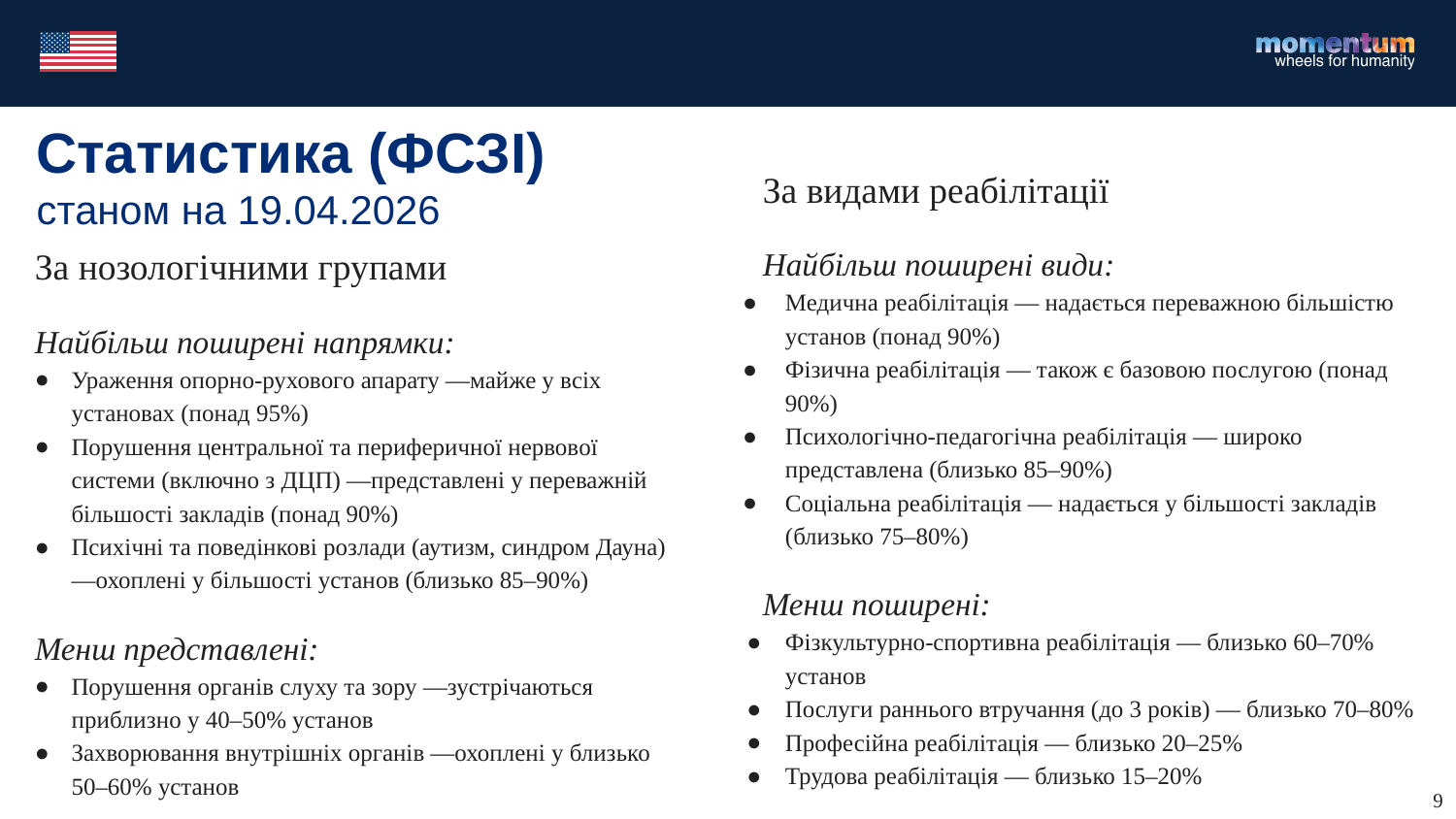

# Статистика (ФСЗІ) станом на 19.04.2026
За видами реабілітації

Найбільш поширені види:
Медична реабілітація — надається переважною більшістю установ (понад 90%)
Фізична реабілітація — також є базовою послугою (понад 90%)
Психологічно-педагогічна реабілітація — широко представлена (близько 85–90%)
Соціальна реабілітація — надається у більшості закладів (близько 75–80%)

Менш поширені:
Фізкультурно-спортивна реабілітація — близько 60–70% установ
Послуги раннього втручання (до 3 років) — близько 70–80%
Професійна реабілітація — близько 20–25%
Трудова реабілітація — близько 15–20%
За нозологічними групами

Найбільш поширені напрямки:
Ураження опорно-рухового апарату —майже у всіх установах (понад 95%)
Порушення центральної та периферичної нервової системи (включно з ДЦП) —представлені у переважній більшості закладів (понад 90%)
Психічні та поведінкові розлади (аутизм, синдром Дауна) —охоплені у більшості установ (близько 85–90%)

Менш представлені:
Порушення органів слуху та зору —зустрічаються приблизно у 40–50% установ
Захворювання внутрішніх органів —охоплені у близько 50–60% установ
9